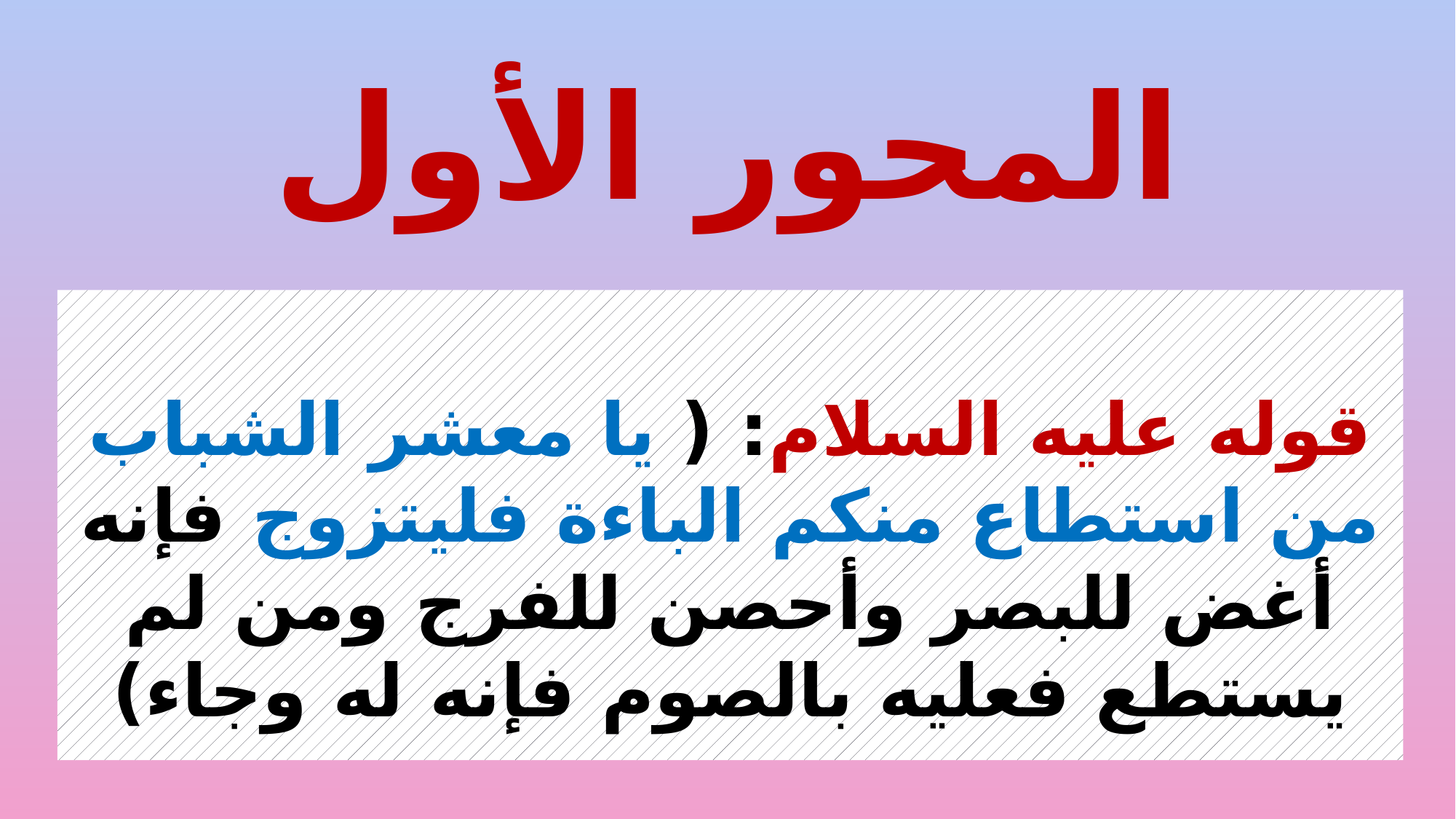

# المحور الأول

قوله عليه السلام: ( يا معشر الشباب من استطاع منكم الباءة فليتزوج فإنه أغض للبصر وأحصن للفرج ومن لم يستطع فعليه بالصوم فإنه له وجاء)